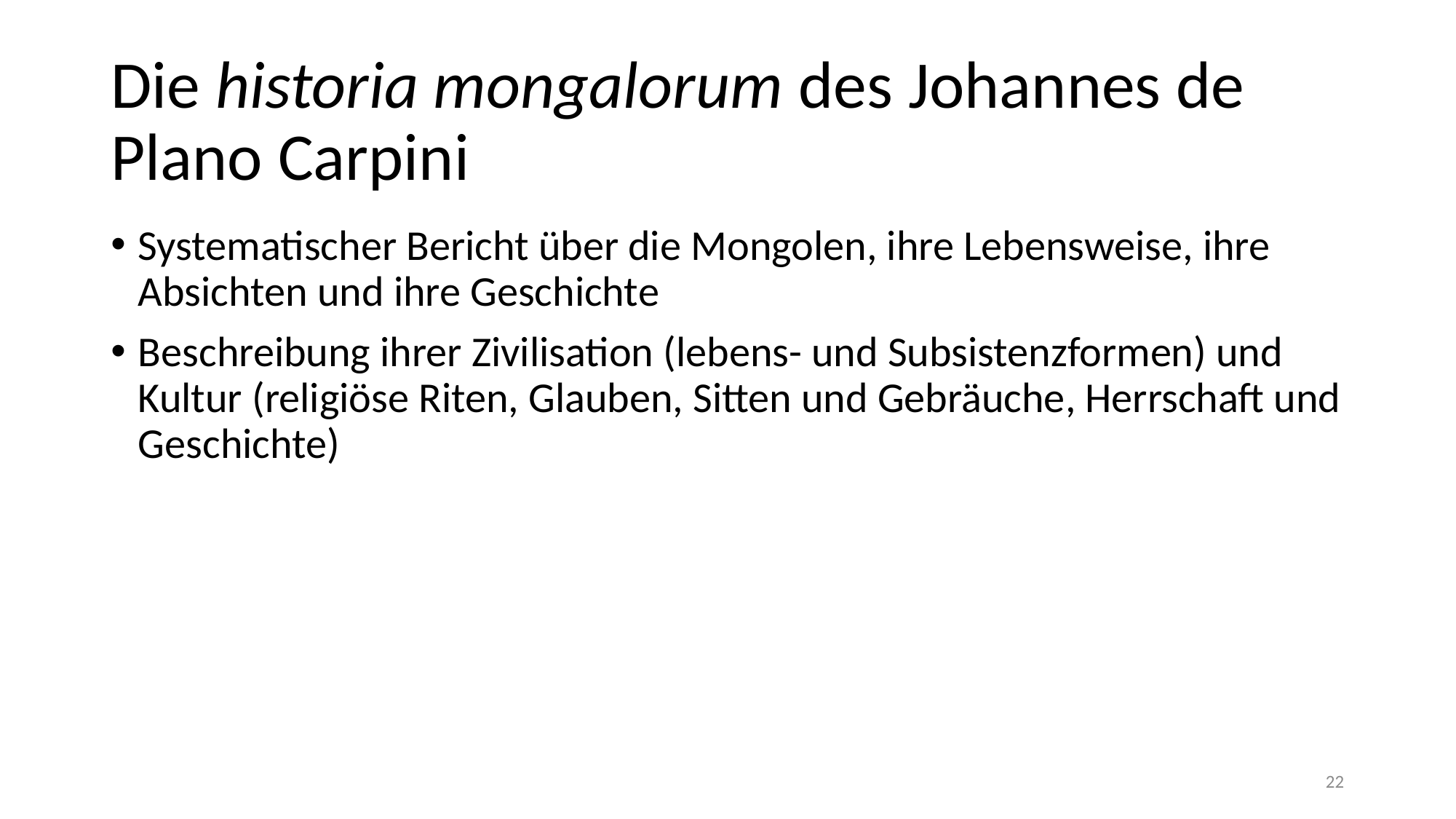

# Die historia mongalorum des Johannes de Plano Carpini
Systematischer Bericht über die Mongolen, ihre Lebensweise, ihre Absichten und ihre Geschichte
Beschreibung ihrer Zivilisation (lebens- und Subsistenzformen) und Kultur (religiöse Riten, Glauben, Sitten und Gebräuche, Herrschaft und Geschichte)
22